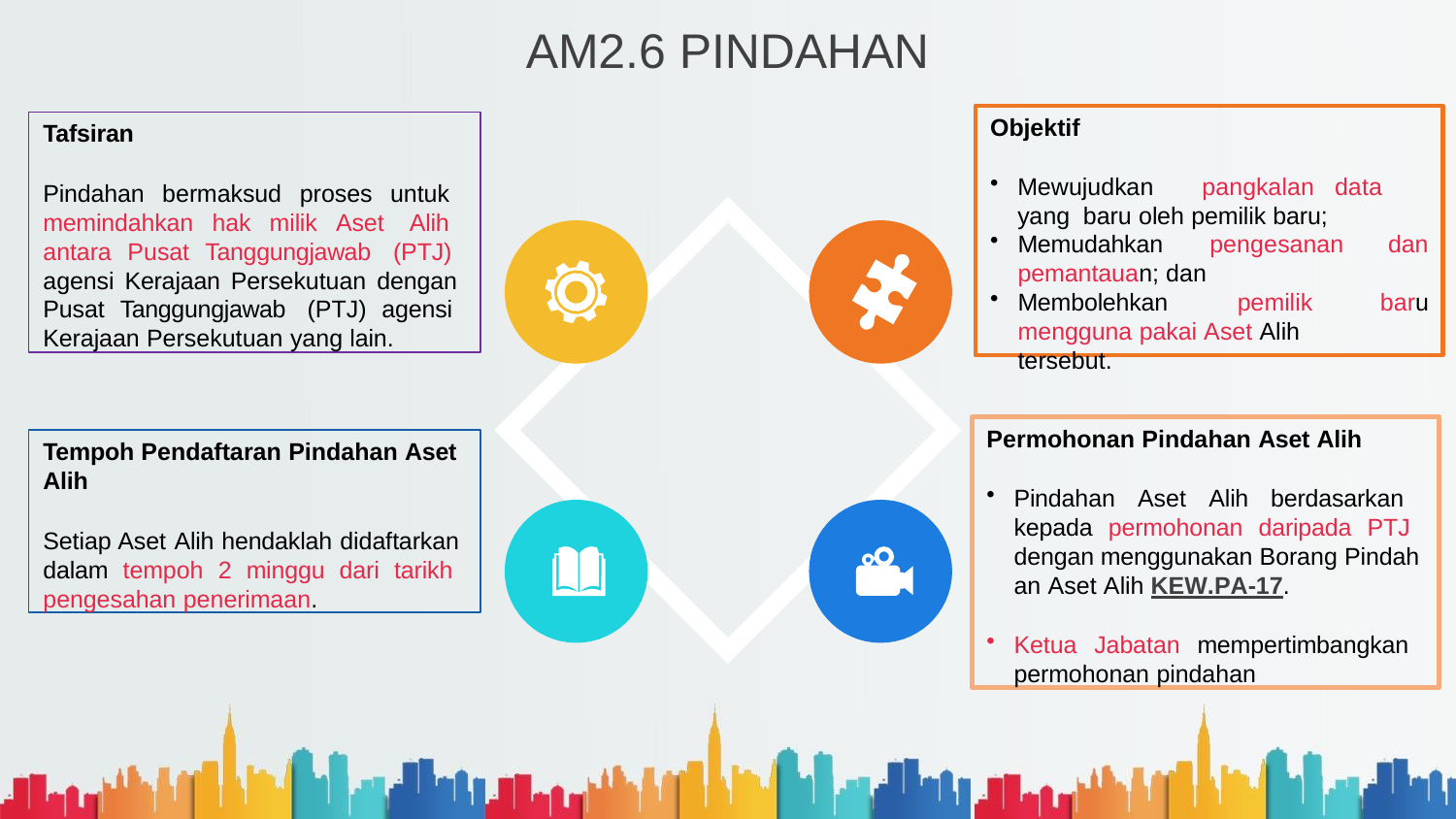

# AM2.6 PINDAHAN

Objektif

Mewujudkan	pangkalan	data	yang  baru oleh pemilik baru;
Tafsiran

Pindahan bermaksud proses untuk  memindahkan hak milik Aset Alih  antara Pusat Tanggungjawab (PTJ)  agensi Kerajaan Persekutuan dengan  Pusat Tanggungjawab (PTJ) agensi  Kerajaan Persekutuan yang lain.
Memudahkan
pemantauan; dan
Membolehkan
pengesanan	dan
pemilik	baru
mengguna pakai Aset Alih tersebut.
Permohonan Pindahan Aset Alih

Pindahan Aset Alih berdasarkan  kepada permohonan daripada PTJ  dengan menggunakan Borang Pindah  an Aset Alih KEW.PA-17.

Ketua Jabatan mempertimbangkan  permohonan pindahan
Tempoh Pendaftaran Pindahan Aset
Alih

Setiap Aset Alih hendaklah didaftarkan  dalam tempoh 2 minggu dari tarikh  pengesahan penerimaan.